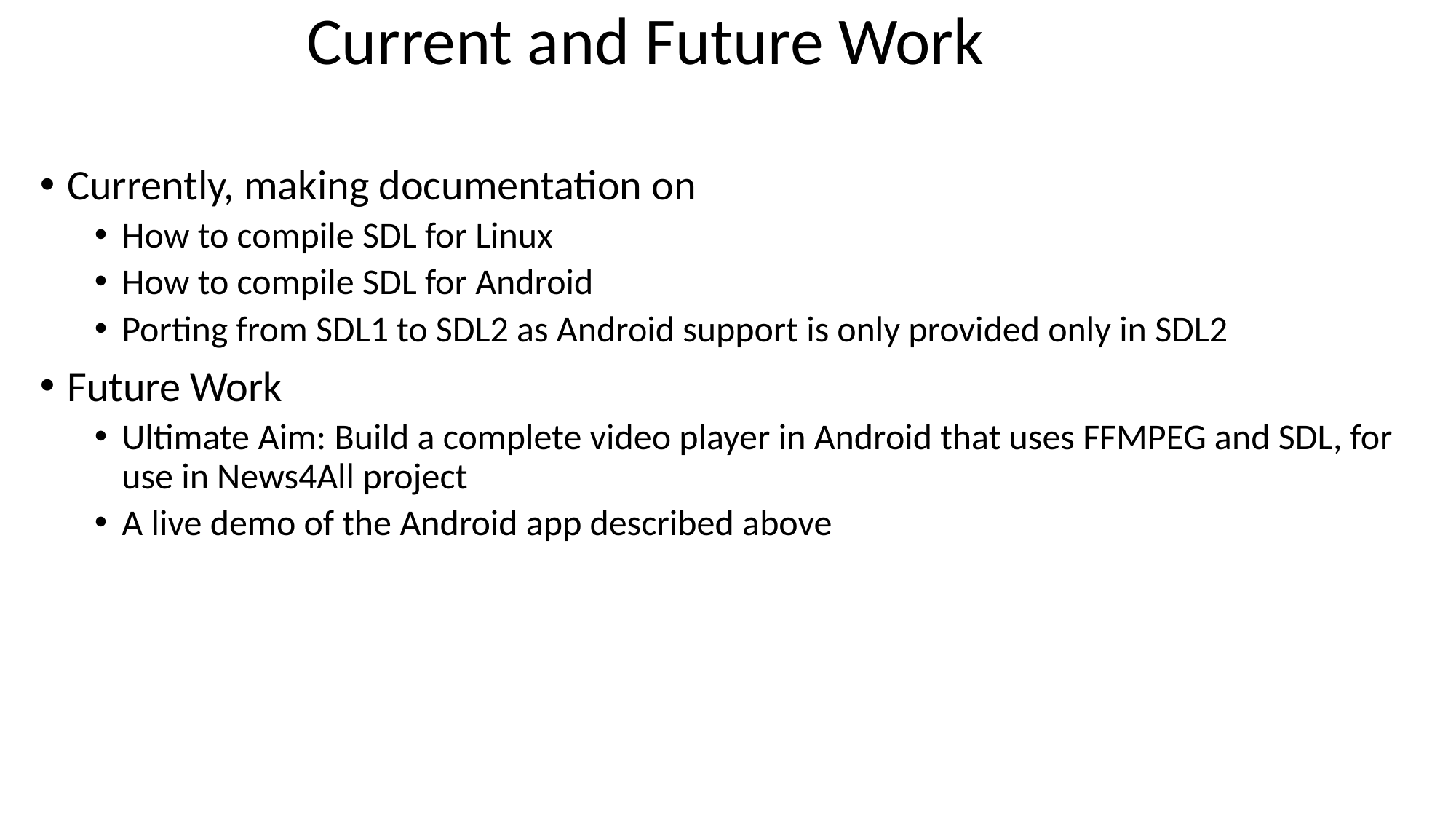

# Current and Future Work

Currently, making documentation on
How to compile SDL for Linux
How to compile SDL for Android
Porting from SDL1 to SDL2 as Android support is only provided only in SDL2
Future Work
Ultimate Aim: Build a complete video player in Android that uses FFMPEG and SDL, for use in News4All project
A live demo of the Android app described above